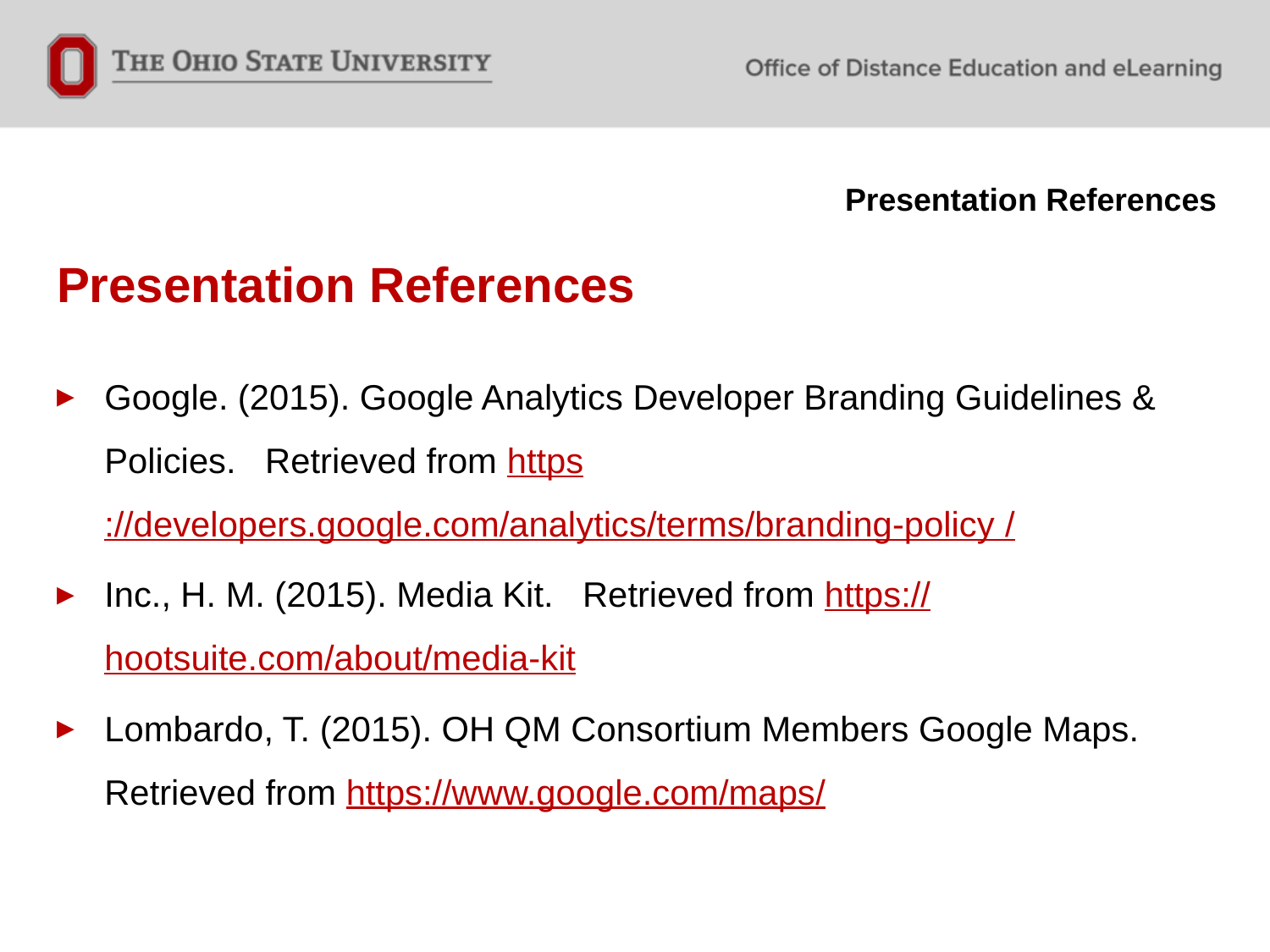

Presentation References
# Presentation References
Google. (2015). Google Analytics Developer Branding Guidelines & Policies.   Retrieved from https://developers.google.com/analytics/terms/branding-policy /
Inc., H. M. (2015). Media Kit.   Retrieved from https://hootsuite.com/about/media-kit
Lombardo, T. (2015). OH QM Consortium Members Google Maps.   Retrieved from https://www.google.com/maps/